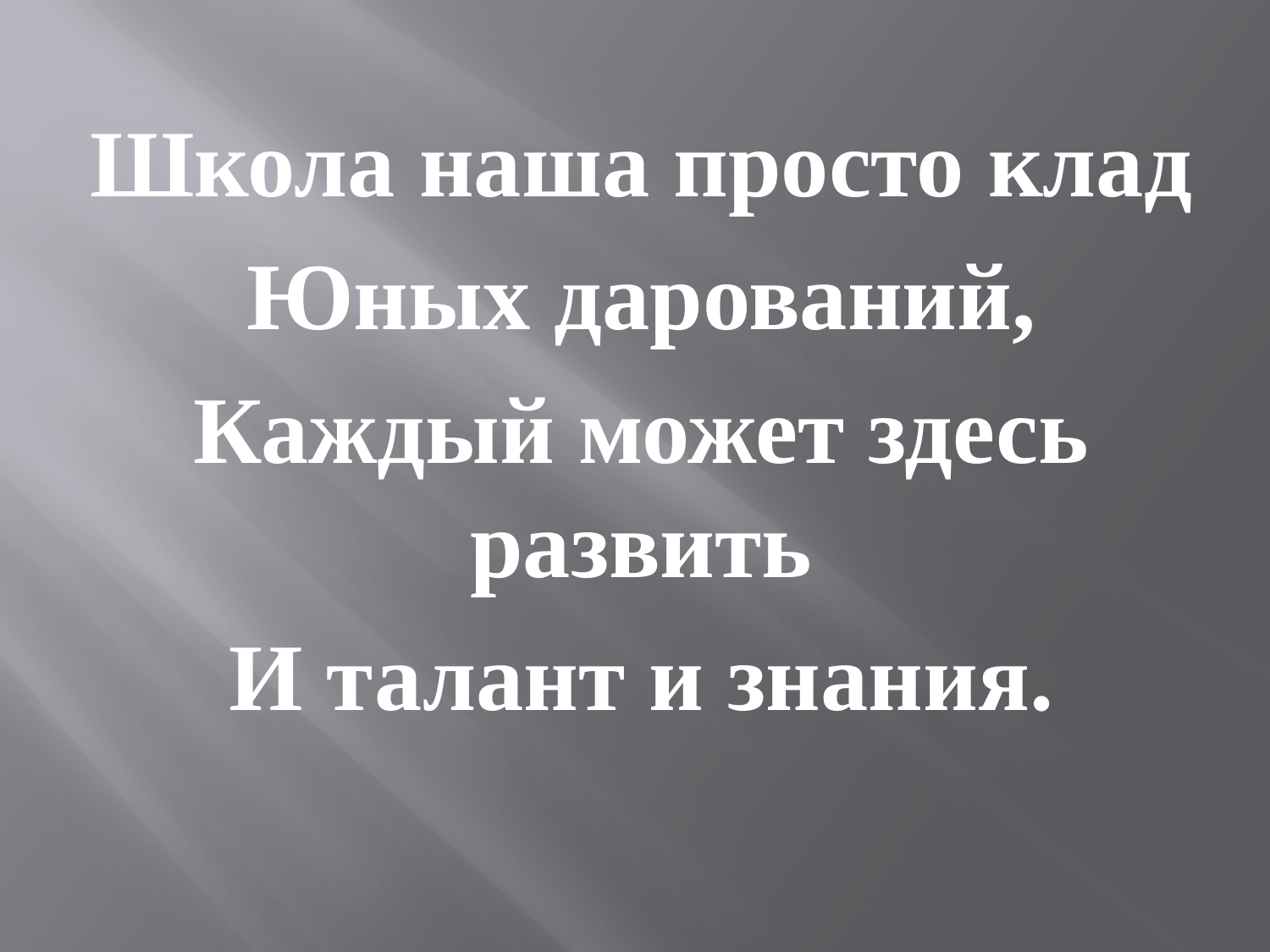

Школа наша просто клад
Юных дарований,
Каждый может здесь развить
И талант и знания.